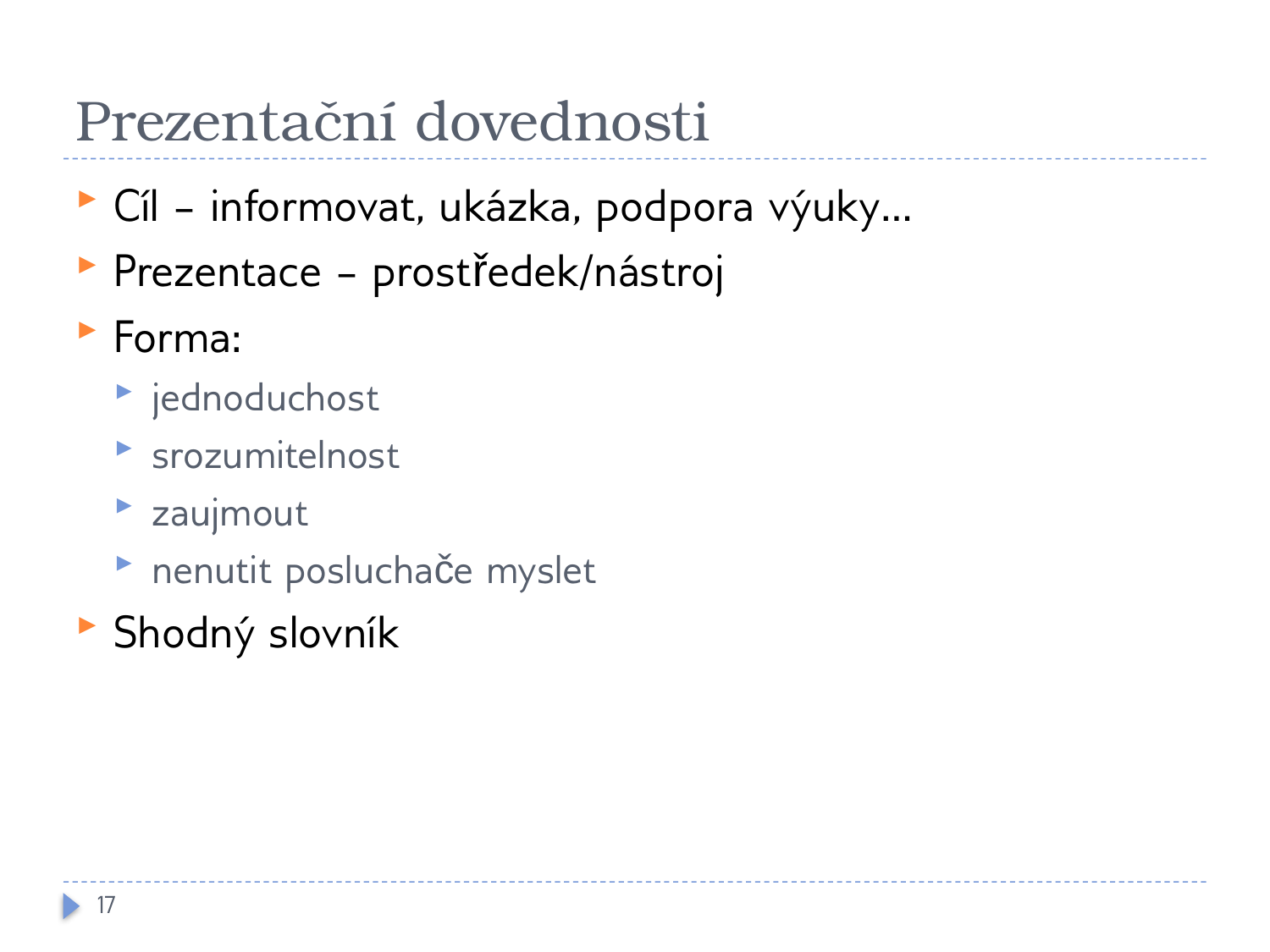

# Prezentační dovednosti
Cíl – informovat, ukázka, podpora výuky…
Prezentace – prostředek/nástroj
Forma:
jednoduchost
srozumitelnost
zaujmout
nenutit posluchače myslet
Shodný slovník
17